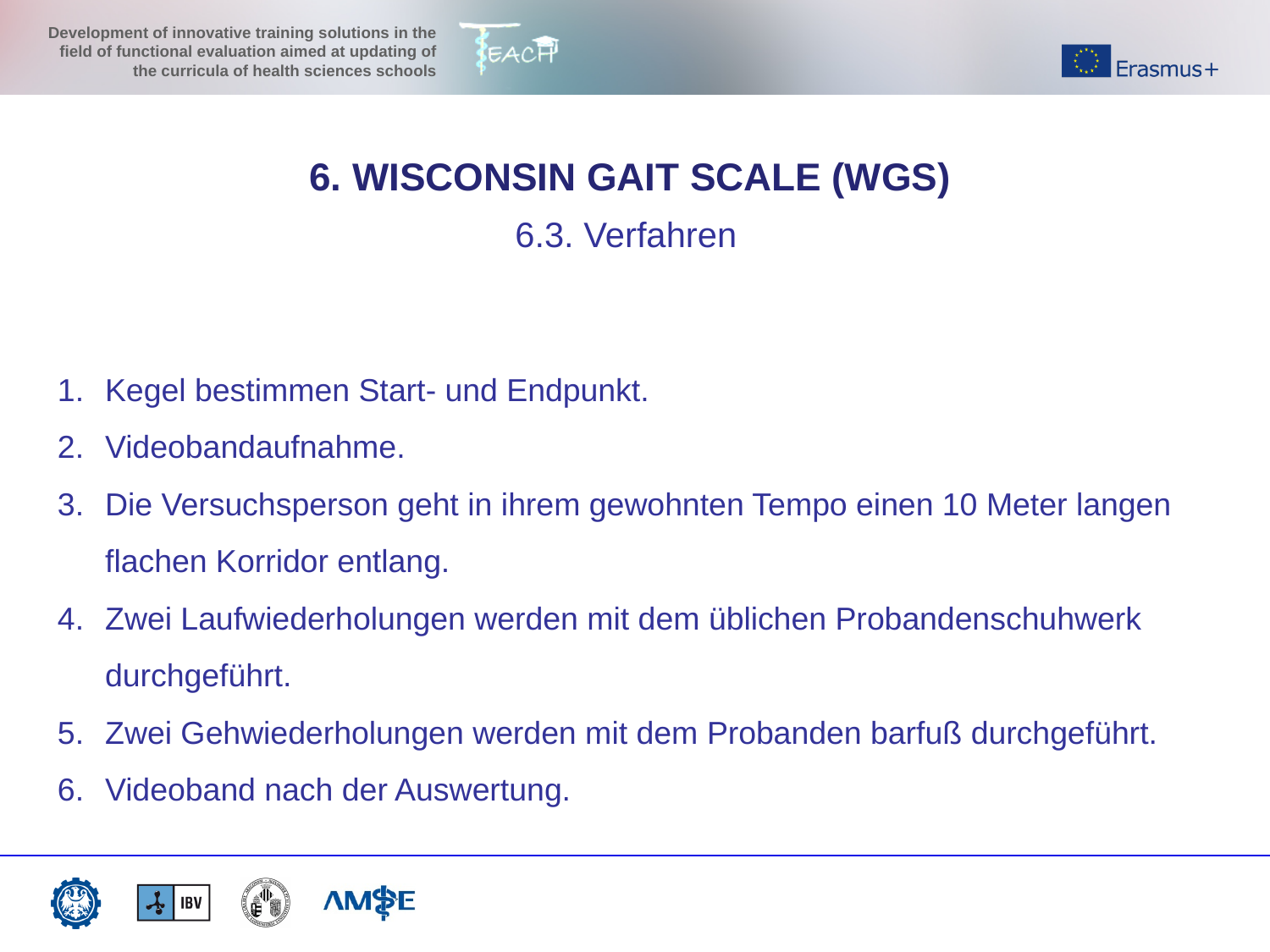

6. WISCONSIN GAIT SCALE (WGS)
6.3. Verfahren

Kegel bestimmen Start- und Endpunkt.
Videobandaufnahme.
Die Versuchsperson geht in ihrem gewohnten Tempo einen 10 Meter langen flachen Korridor entlang.
Zwei Laufwiederholungen werden mit dem üblichen Probandenschuhwerk durchgeführt.
Zwei Gehwiederholungen werden mit dem Probanden barfuß durchgeführt.
Videoband nach der Auswertung.